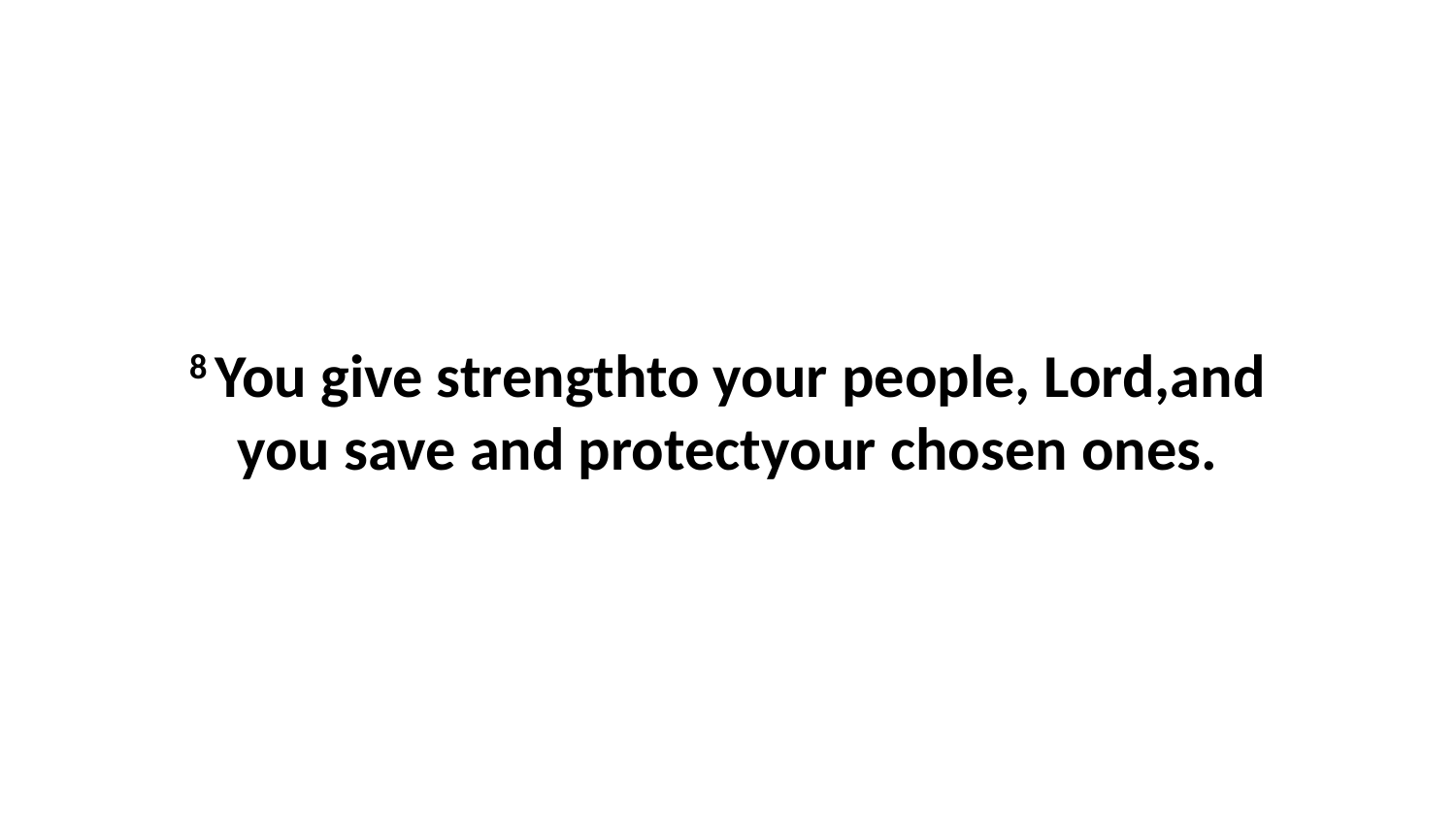

8 You give strengthto your people, Lord,and you save and protectyour chosen ones.